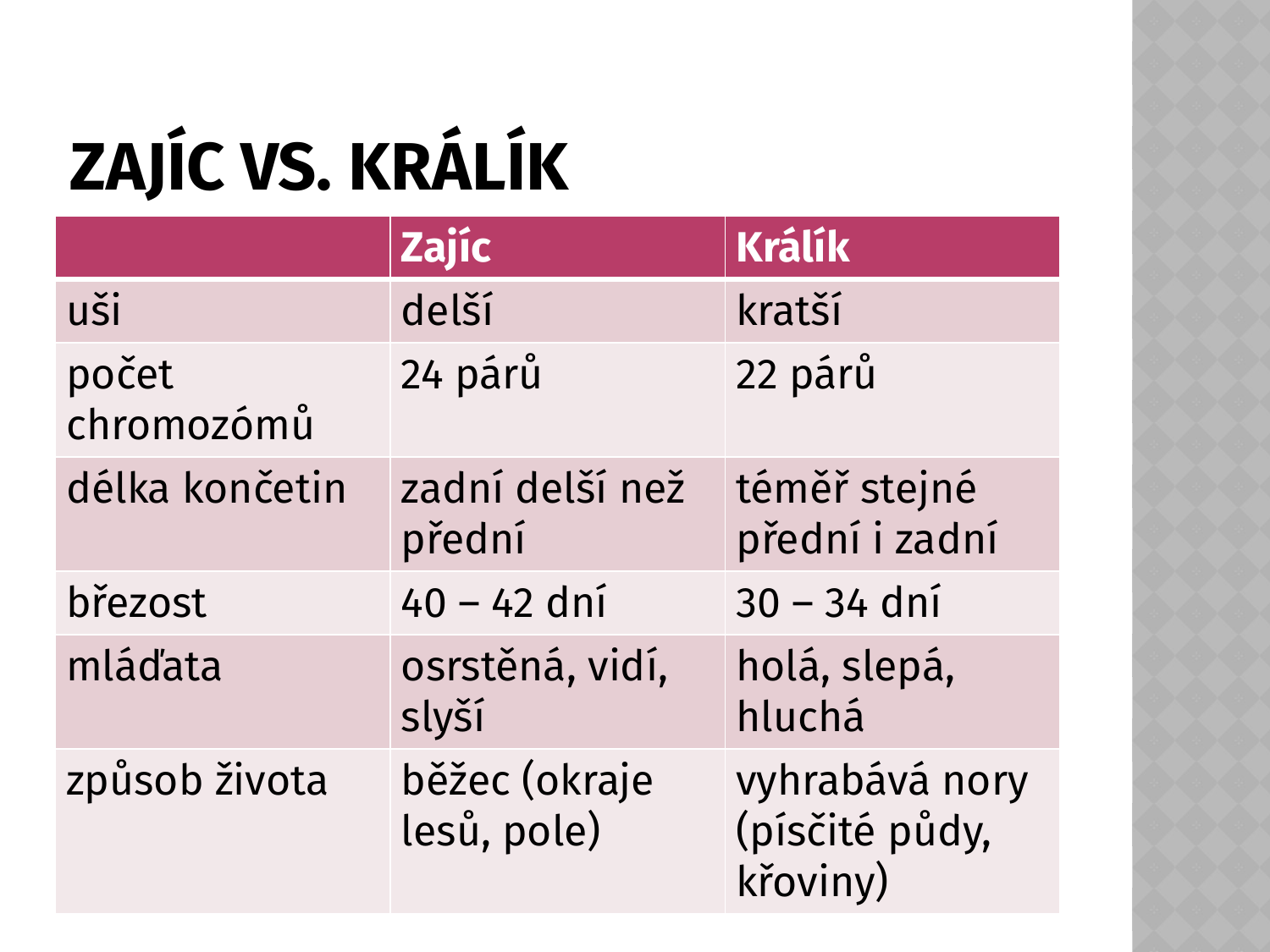

# Zajíc vs. králík
|  | Zajíc | Králík |
| --- | --- | --- |
| uši | delší | kratší |
| počet chromozómů | 24 párů | 22 párů |
| délka končetin | zadní delší než přední | téměř stejné přední i zadní |
| březost | 40 – 42 dní | 30 – 34 dní |
| mláďata | osrstěná, vidí, slyší | holá, slepá, hluchá |
| způsob života | běžec (okraje lesů, pole) | vyhrabává nory (písčité půdy, křoviny) |